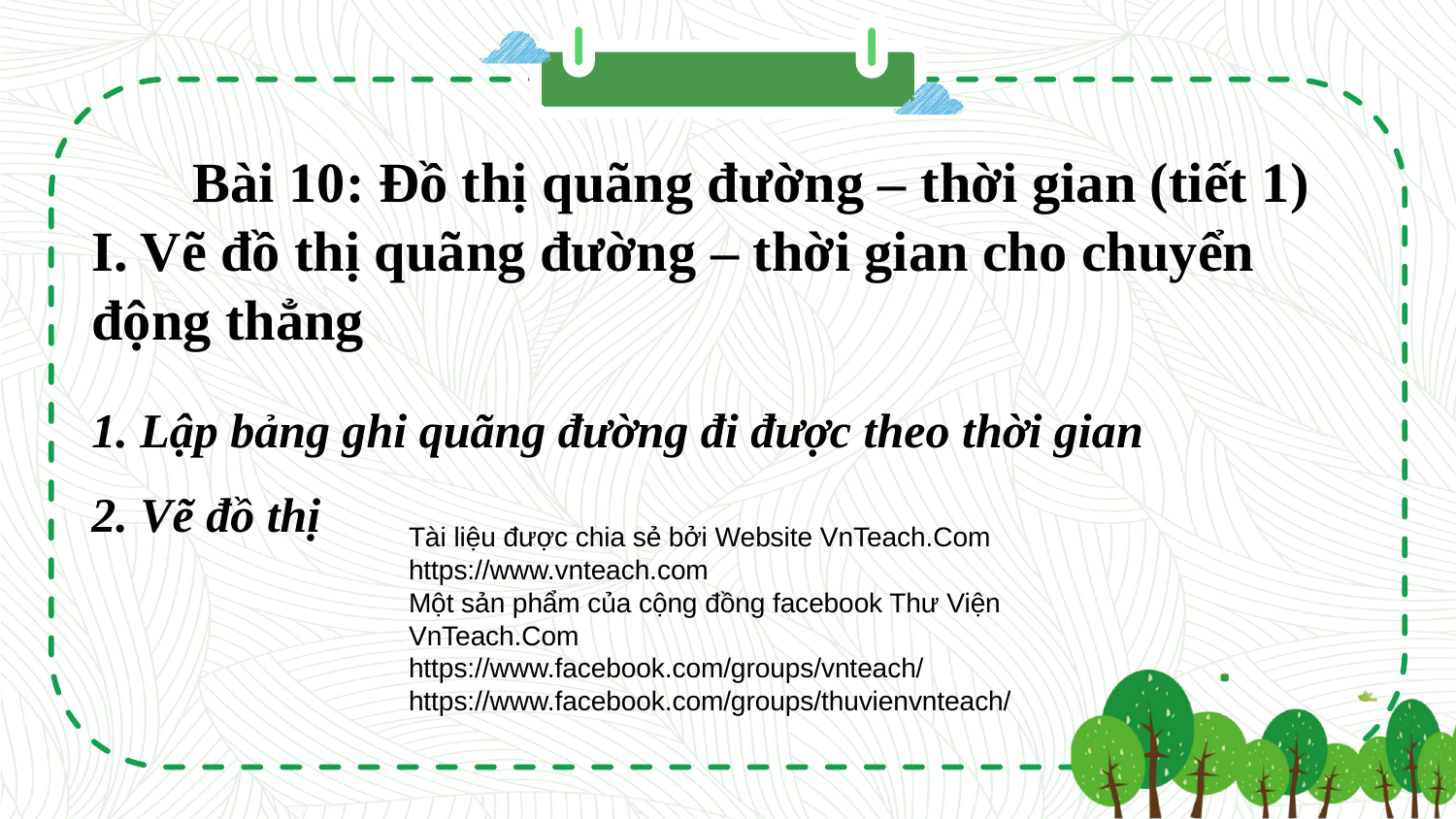

Bài 10: Đồ thị quãng đường – thời gian (tiết 1)
I. Vẽ đồ thị quãng đường – thời gian cho chuyển động thẳng
1. Lập bảng ghi quãng đường đi được theo thời gian
2. Vẽ đồ thị
Tài liệu được chia sẻ bởi Website VnTeach.Com
https://www.vnteach.com
Một sản phẩm của cộng đồng facebook Thư Viện VnTeach.Com
https://www.facebook.com/groups/vnteach/
https://www.facebook.com/groups/thuvienvnteach/